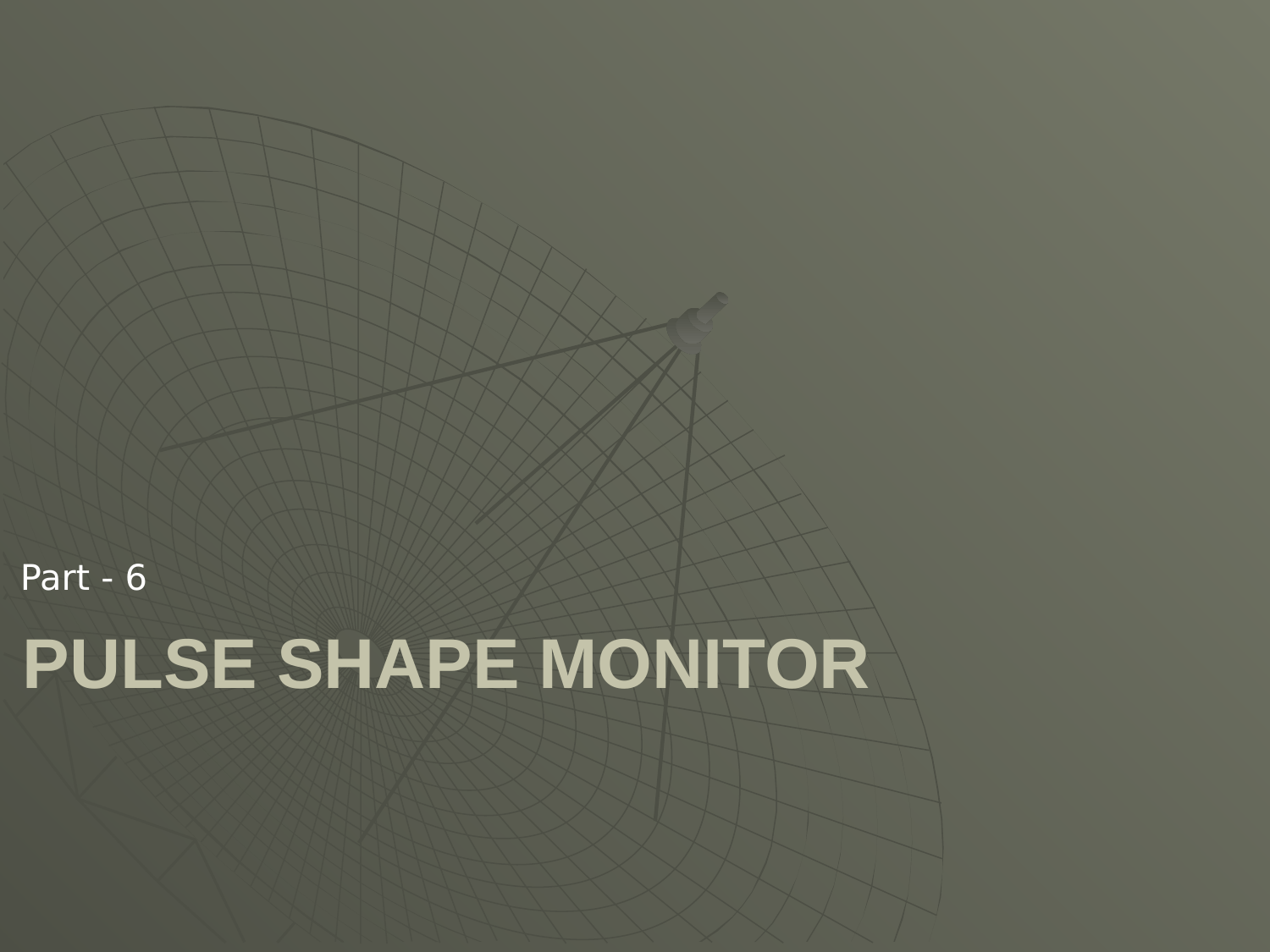

Part - 6
# Pulse shape monitor